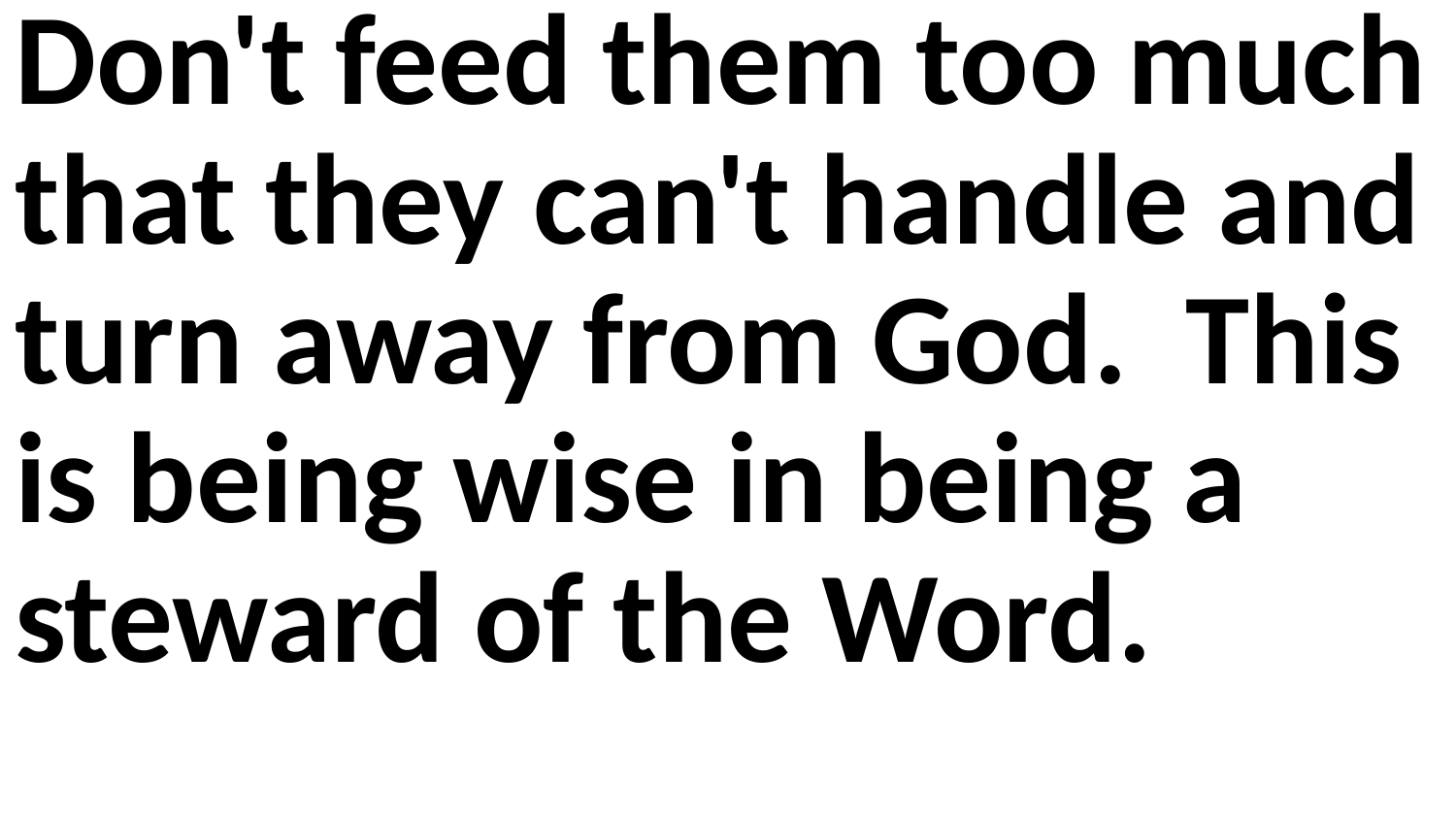

Don't feed them too much that they can't handle and turn away from God.  This is being wise in being a steward of the Word.